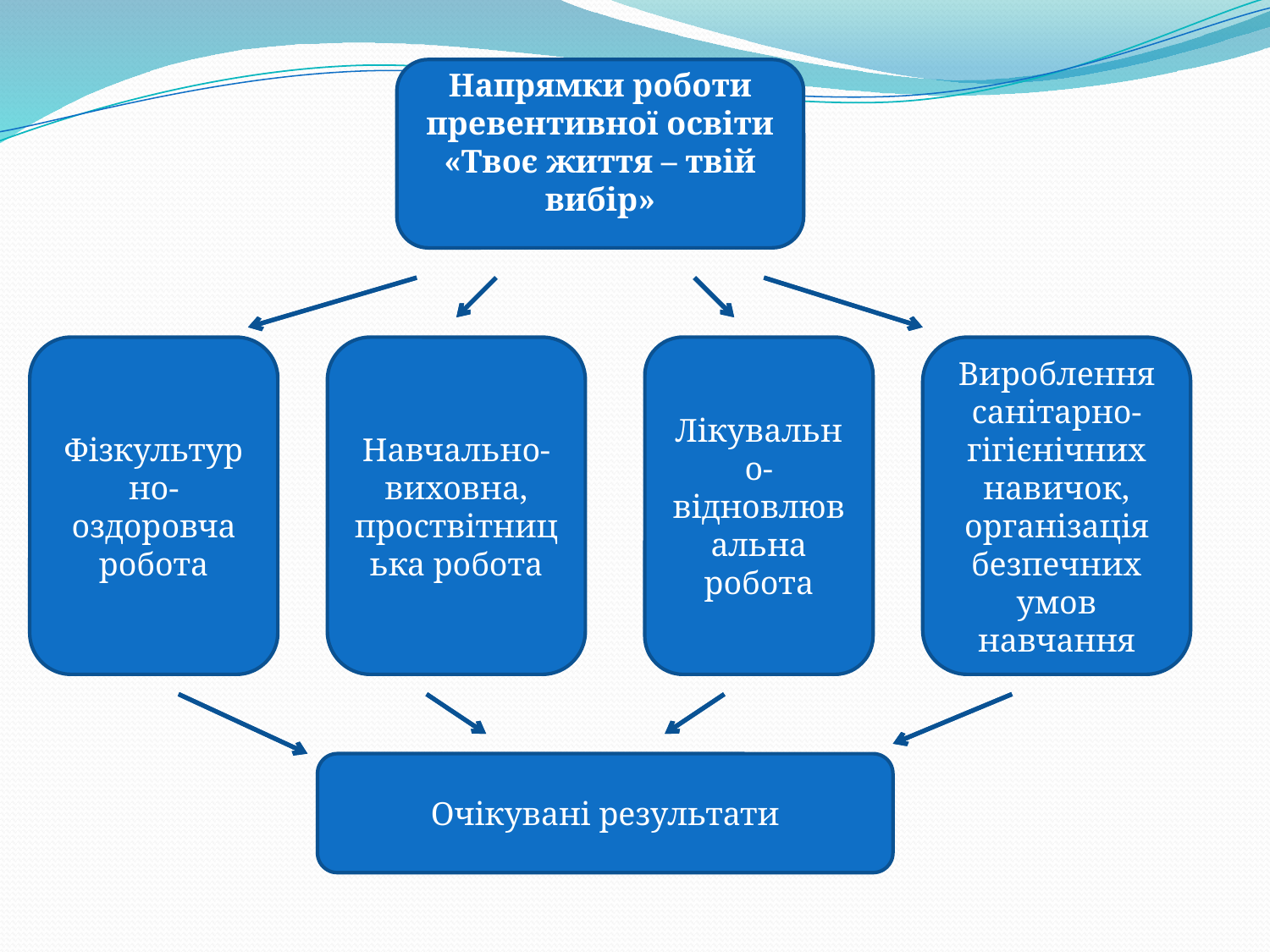

Напрямки роботи превентивної освіти
«Твоє життя – твій вибір»

Фізкультурно-оздоровча робота
Навчально-виховна, проствітницька робота
Лікувально-відновлювальна робота
Вироблення санітарно-гігієнічних навичок, організація безпечних умов навчання
Очікувані результати